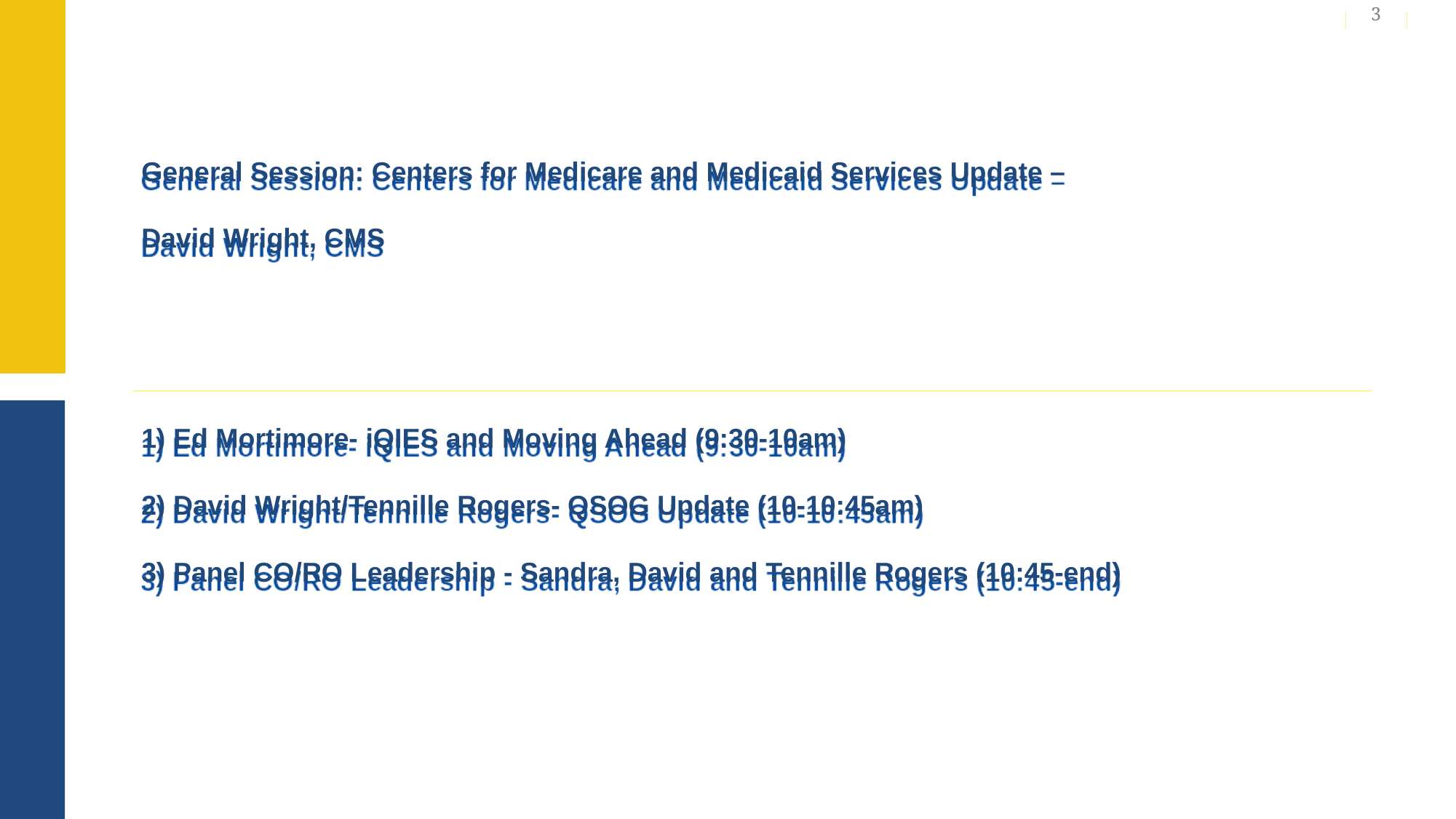

3
# General Session: Centers for Medicare and Medicaid Services Update – David Wright, CMS 1) Ed Mortimore- iQIES and Moving Ahead (9:30-10am) 2) David Wright/Tennille Rogers- QSOG Update (10-10:45am) 3) Panel CO/RO Leadership - Sandra, David and Tennille Rogers (10:45-end)